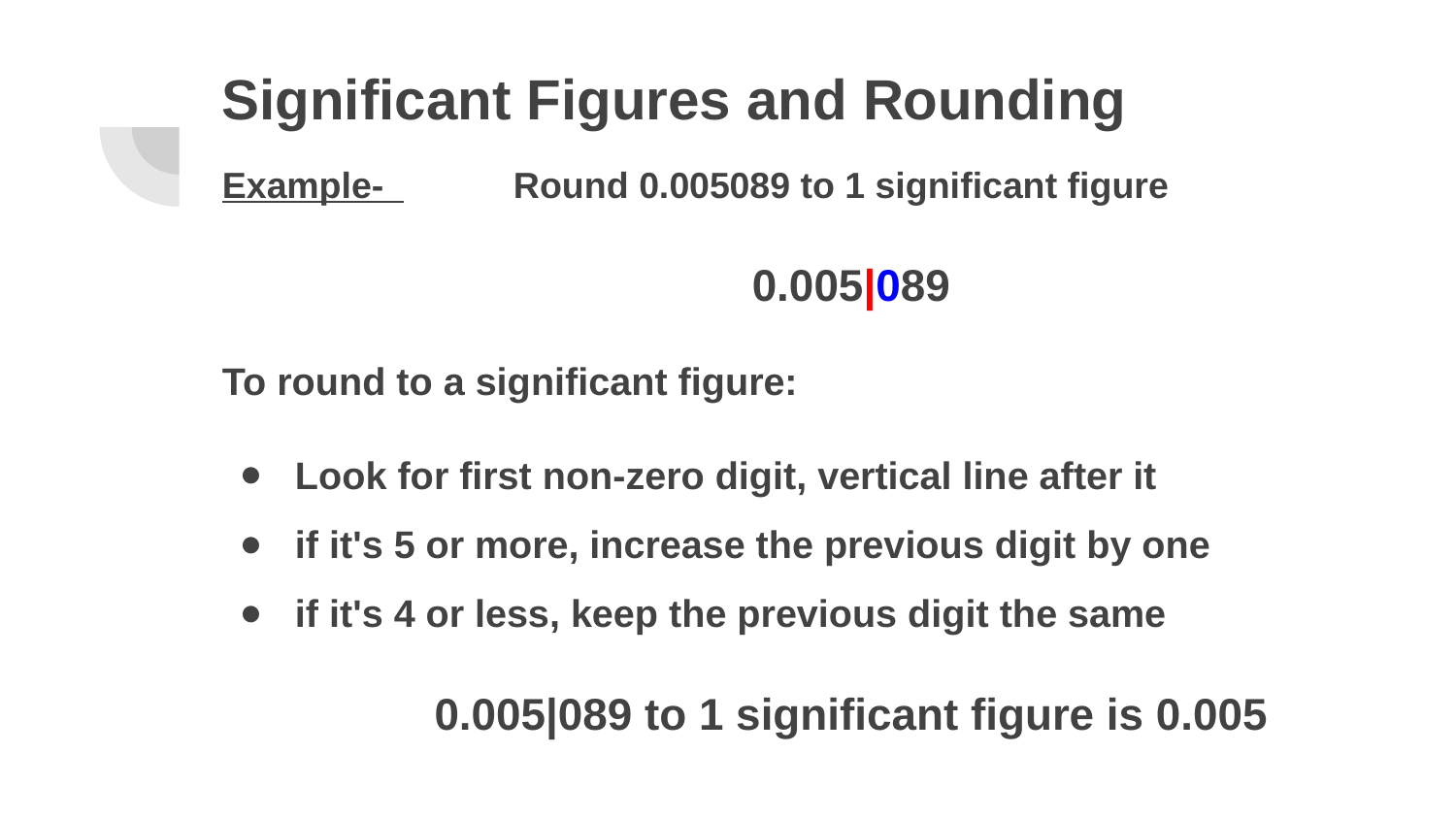

# Significant Figures and Rounding
Example-  	Round 0.005089 to 1 significant figure
0.005|089
To round to a significant figure:
Look for first non-zero digit, vertical line after it
if it's 5 or more, increase the previous digit by one
if it's 4 or less, keep the previous digit the same
0.005|089 to 1 significant figure is 0.005